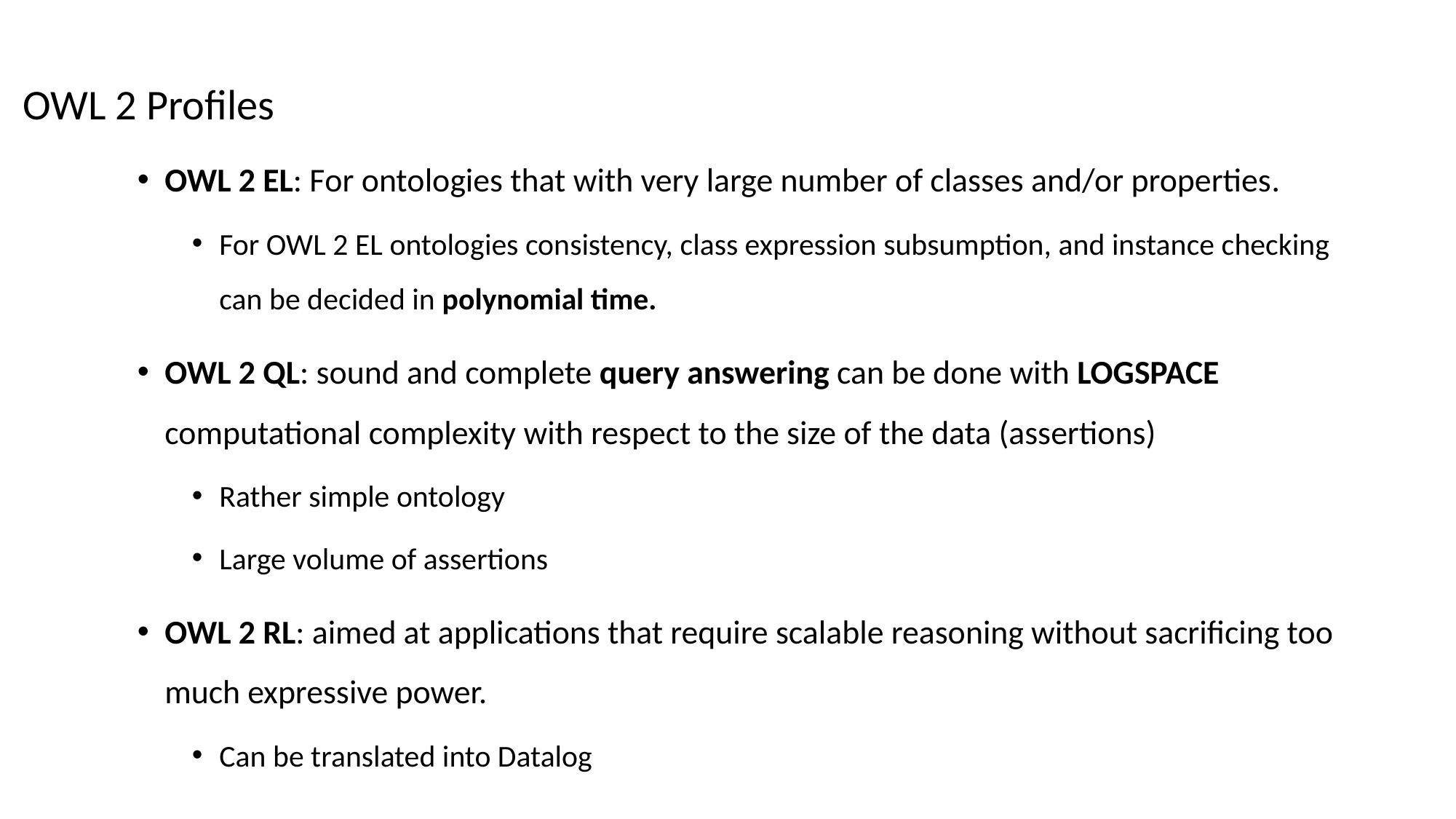

# OWL 2 Profiles
OWL 2 EL: For ontologies that with very large number of classes and/or properties.
For OWL 2 EL ontologies consistency, class expression subsumption, and instance checking can be decided in polynomial time.
OWL 2 QL: sound and complete query answering can be done with LOGSPACE computational complexity with respect to the size of the data (assertions)
Rather simple ontology
Large volume of assertions
OWL 2 RL: aimed at applications that require scalable reasoning without sacrificing too much expressive power.
Can be translated into Datalog